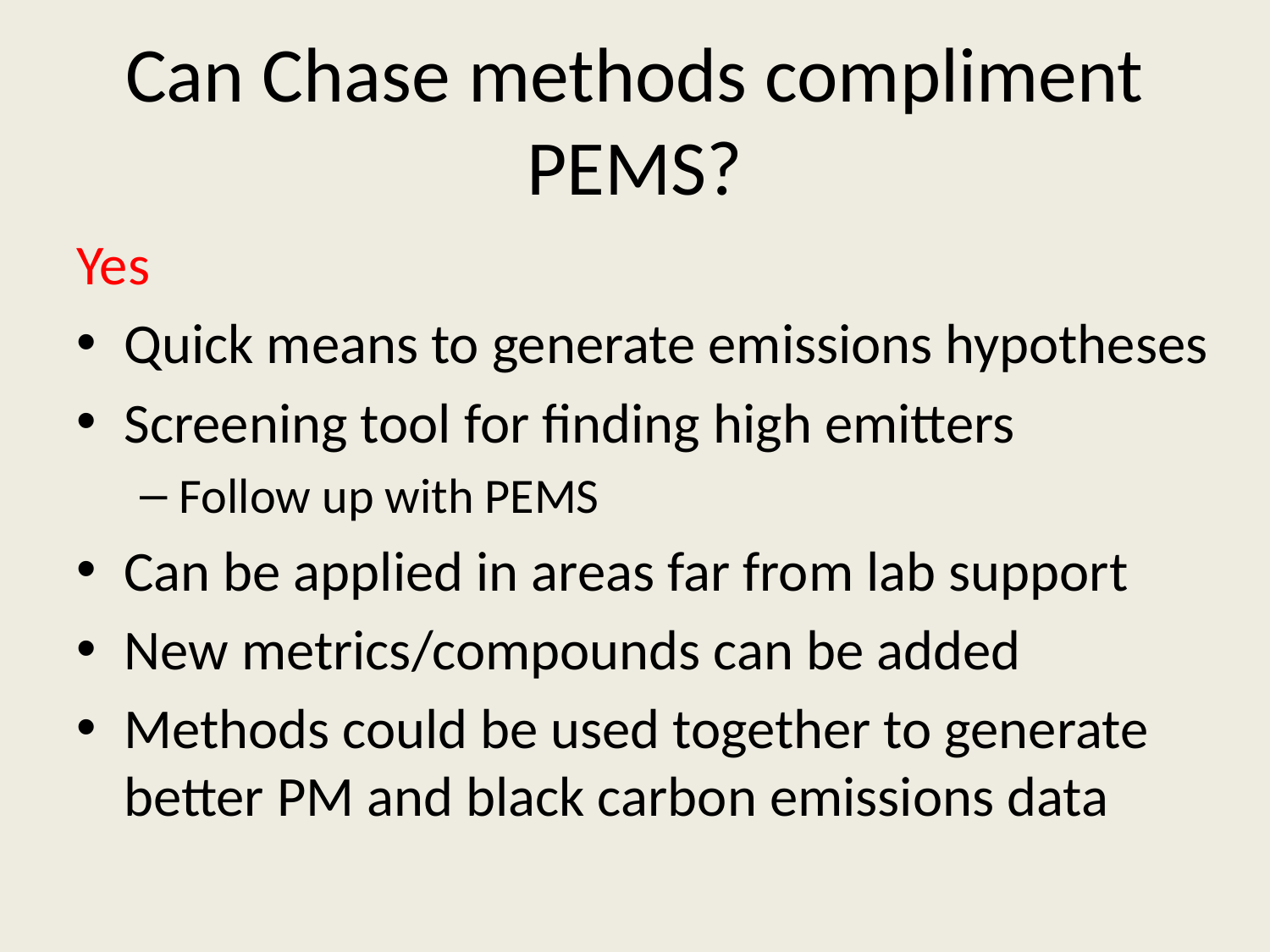

# Can Chase methods compliment PEMS?
Yes
Quick means to generate emissions hypotheses
Screening tool for finding high emitters
Follow up with PEMS
Can be applied in areas far from lab support
New metrics/compounds can be added
Methods could be used together to generate better PM and black carbon emissions data